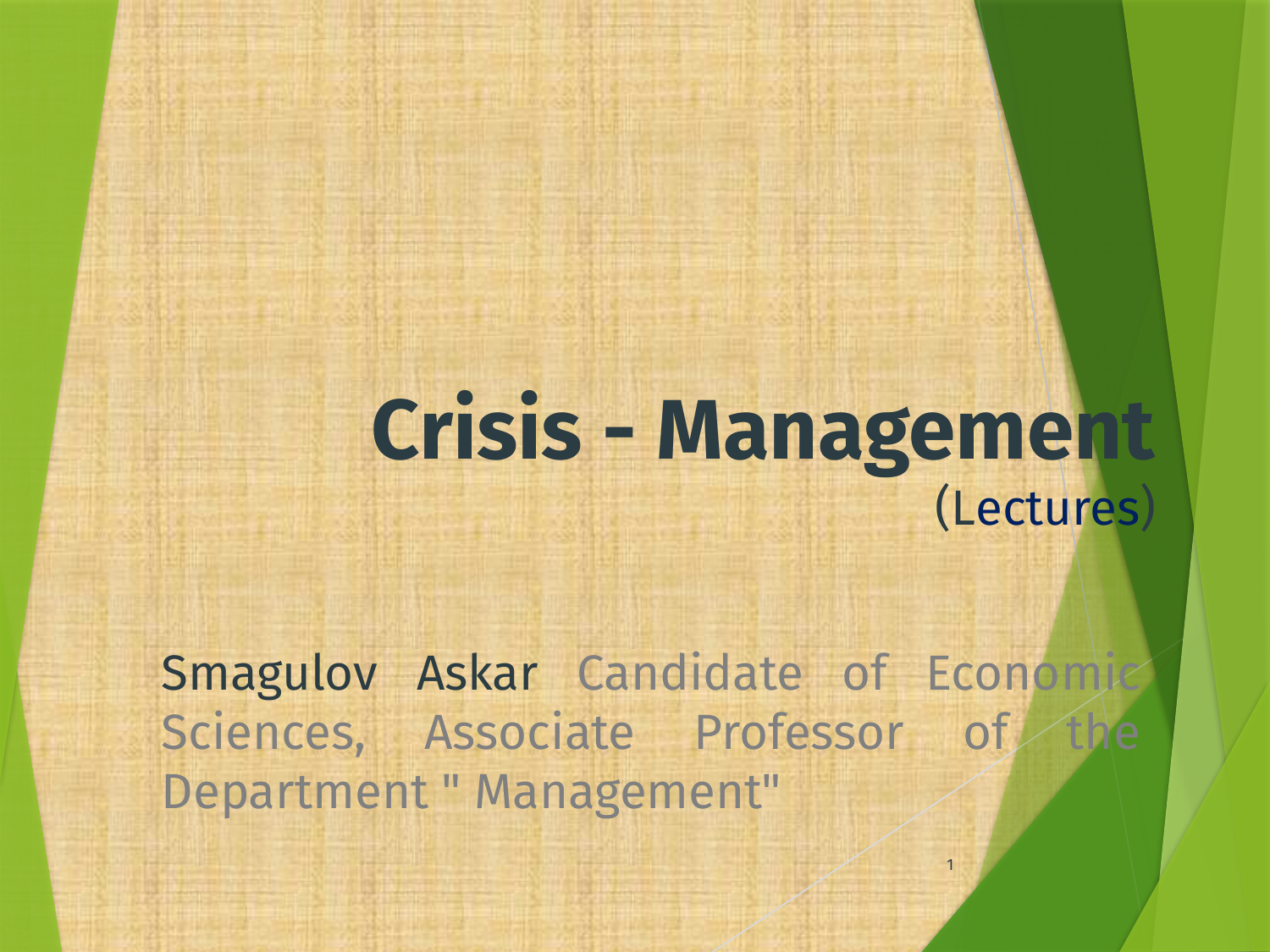

# Crisis - Management (Lectures)
Smagulov Askar Candidate of Economic Sciences, Associate Professor of the Department " Management"
1